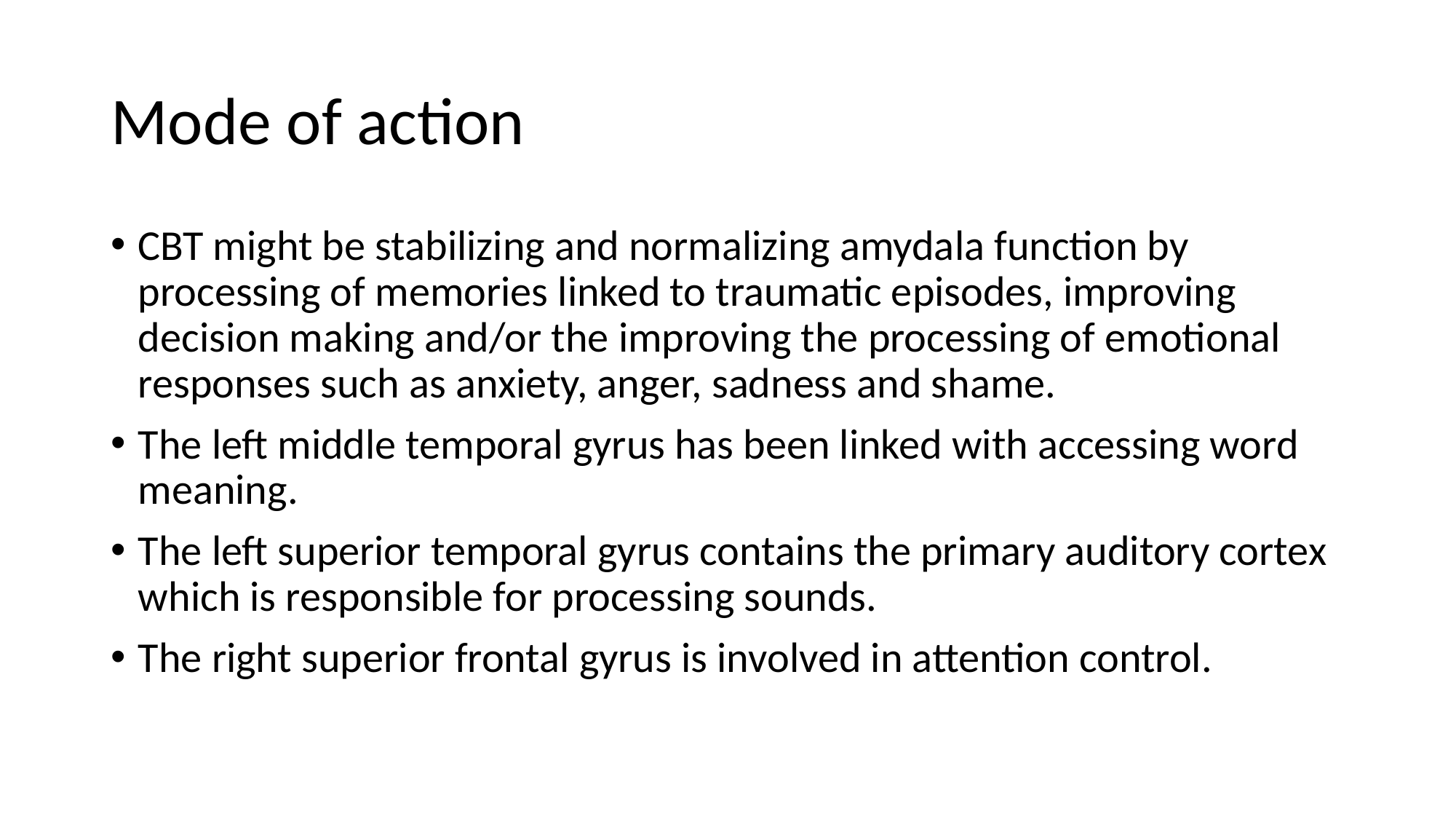

# Mode of action
CBT might be stabilizing and normalizing amydala function by processing of memories linked to traumatic episodes, improving decision making and/or the improving the processing of emotional responses such as anxiety, anger, sadness and shame.
The left middle temporal gyrus has been linked with accessing word meaning.
The left superior temporal gyrus contains the primary auditory cortex which is responsible for processing sounds.
The right superior frontal gyrus is involved in attention control.